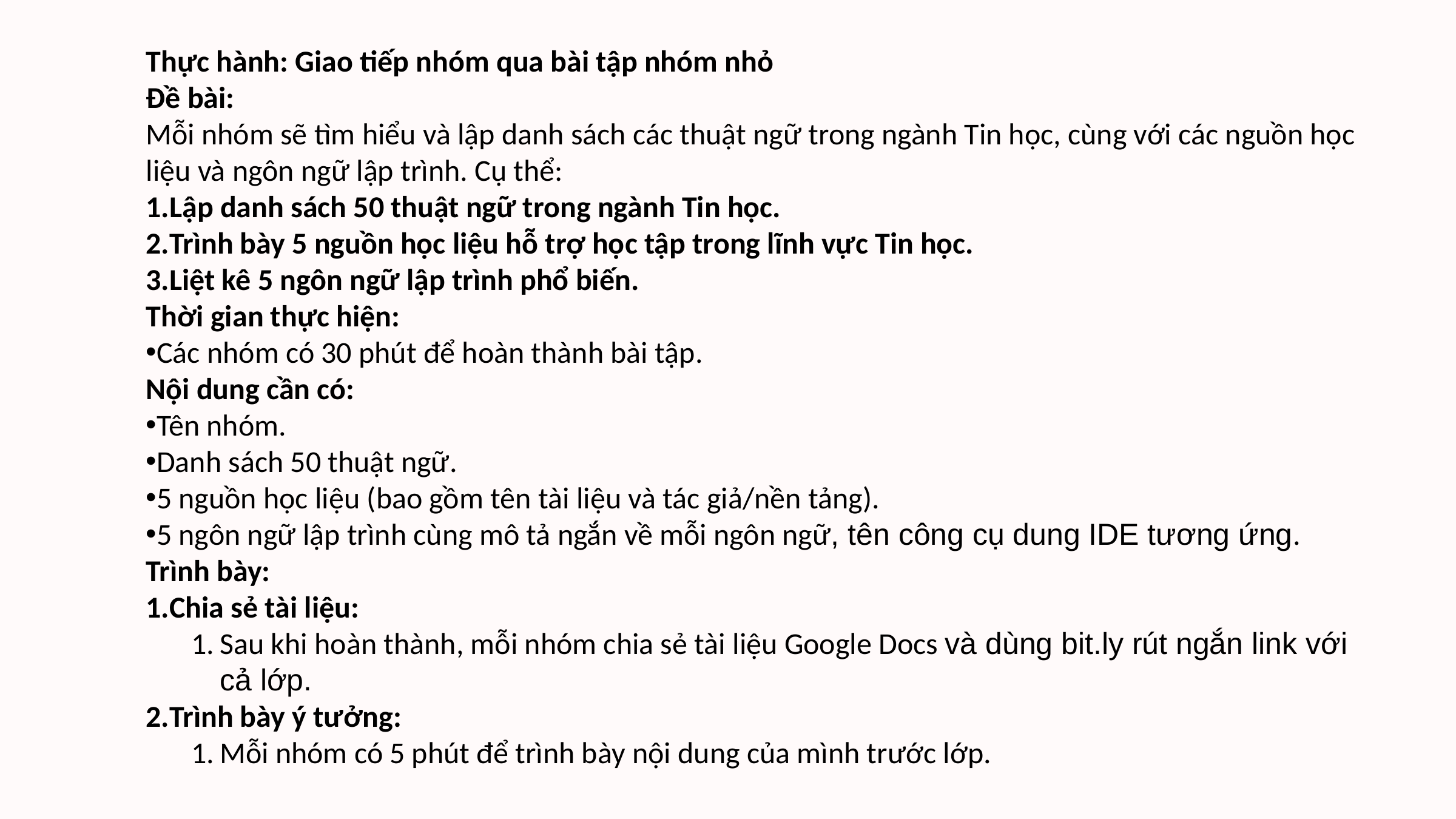

Thực hành: Giao tiếp nhóm qua bài tập nhóm nhỏ
Đề bài:
Mỗi nhóm sẽ tìm hiểu và lập danh sách các thuật ngữ trong ngành Tin học, cùng với các nguồn học liệu và ngôn ngữ lập trình. Cụ thể:
Lập danh sách 50 thuật ngữ trong ngành Tin học.
Trình bày 5 nguồn học liệu hỗ trợ học tập trong lĩnh vực Tin học.
Liệt kê 5 ngôn ngữ lập trình phổ biến.
Thời gian thực hiện:
Các nhóm có 30 phút để hoàn thành bài tập.
Nội dung cần có:
Tên nhóm.
Danh sách 50 thuật ngữ.
5 nguồn học liệu (bao gồm tên tài liệu và tác giả/nền tảng).
5 ngôn ngữ lập trình cùng mô tả ngắn về mỗi ngôn ngữ, tên công cụ dung IDE tương ứng.
Trình bày:
Chia sẻ tài liệu:
Sau khi hoàn thành, mỗi nhóm chia sẻ tài liệu Google Docs và dùng bit.ly rút ngắn link với cả lớp.
Trình bày ý tưởng:
Mỗi nhóm có 5 phút để trình bày nội dung của mình trước lớp.